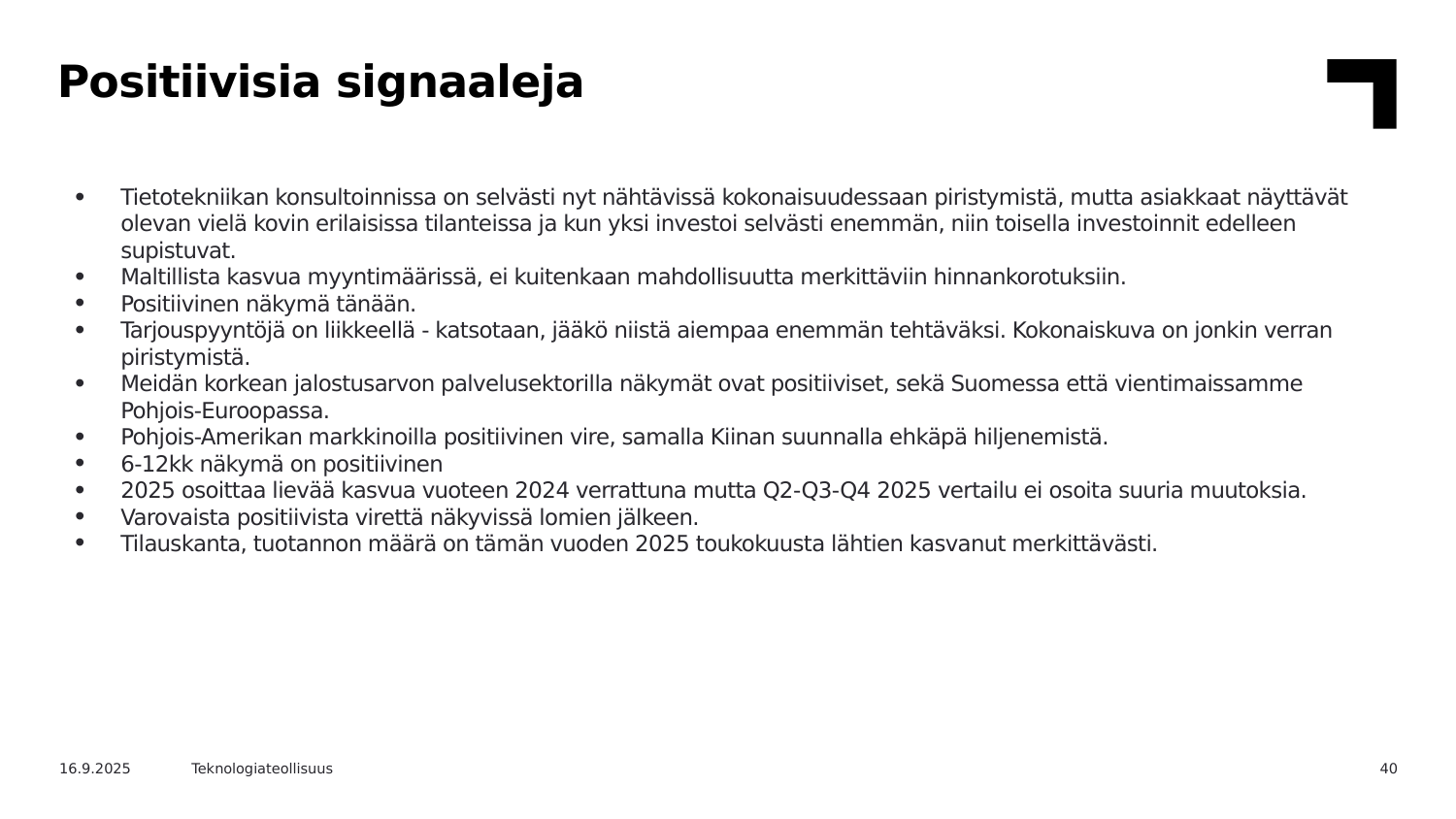

Positiivisia signaaleja
Tietotekniikan konsultoinnissa on selvästi nyt nähtävissä kokonaisuudessaan piristymistä, mutta asiakkaat näyttävät olevan vielä kovin erilaisissa tilanteissa ja kun yksi investoi selvästi enemmän, niin toisella investoinnit edelleen supistuvat.
Maltillista kasvua myyntimäärissä, ei kuitenkaan mahdollisuutta merkittäviin hinnankorotuksiin.
Positiivinen näkymä tänään.
Tarjouspyyntöjä on liikkeellä - katsotaan, jääkö niistä aiempaa enemmän tehtäväksi. Kokonaiskuva on jonkin verran piristymistä.
Meidän korkean jalostusarvon palvelusektorilla näkymät ovat positiiviset, sekä Suomessa että vientimaissamme Pohjois-Euroopassa.
Pohjois-Amerikan markkinoilla positiivinen vire, samalla Kiinan suunnalla ehkäpä hiljenemistä.
6-12kk näkymä on positiivinen
2025 osoittaa lievää kasvua vuoteen 2024 verrattuna mutta Q2-Q3-Q4 2025 vertailu ei osoita suuria muutoksia.
Varovaista positiivista virettä näkyvissä lomien jälkeen.
Tilauskanta, tuotannon määrä on tämän vuoden 2025 toukokuusta lähtien kasvanut merkittävästi.

16.9.2025
Teknologiateollisuus
40